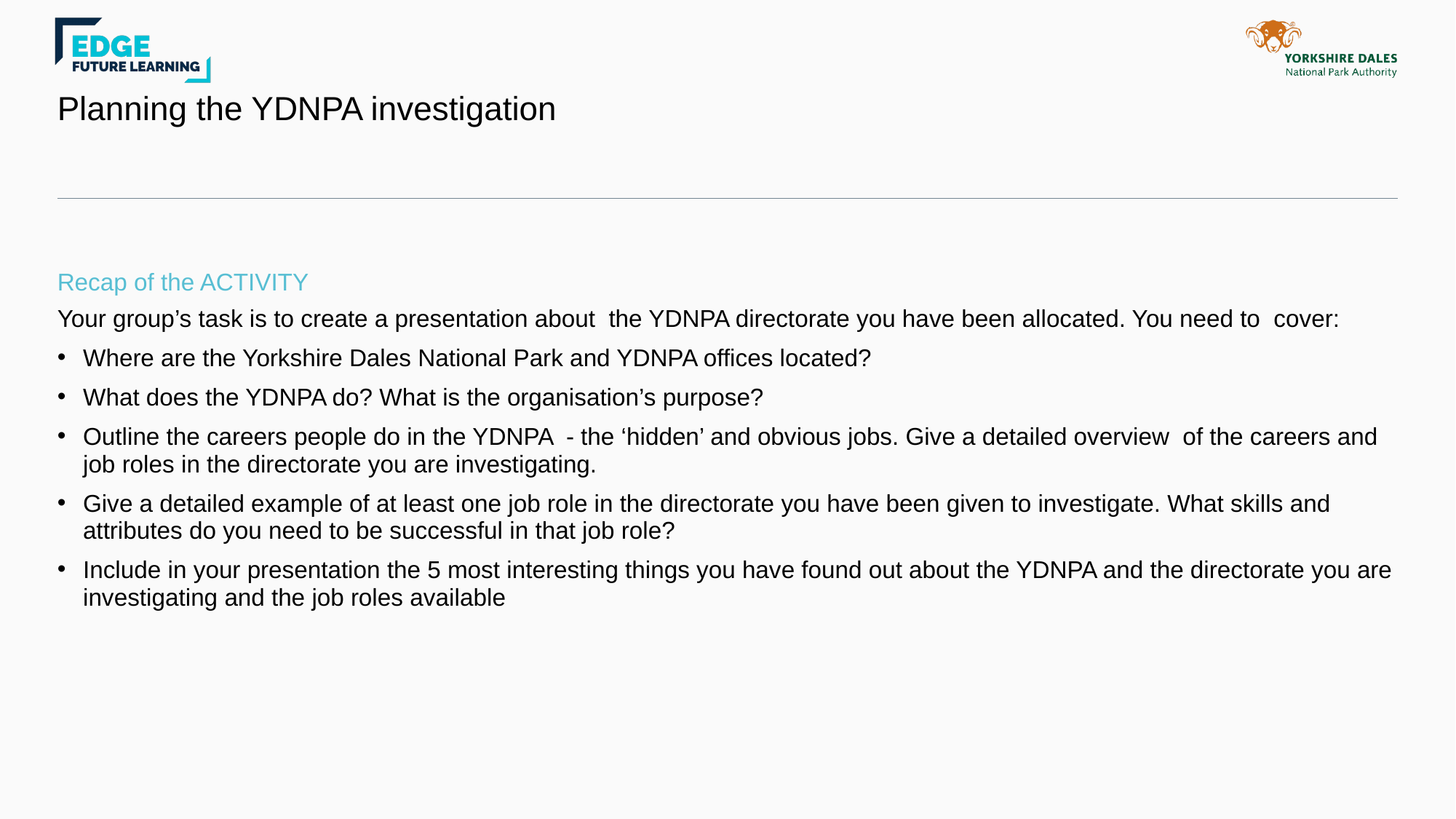

# Planning the YDNPA investigation
Recap of the ACTIVITY
Your group’s task is to create a presentation about  the YDNPA directorate you have been allocated. You need to  cover:
Where are the Yorkshire Dales National Park and YDNPA offices located?
What does the YDNPA do? What is the organisation’s purpose?
Outline the careers people do in the YDNPA  - the ‘hidden’ and obvious jobs. Give a detailed overview  of the careers and job roles in the directorate you are investigating.
Give a detailed example of at least one job role in the directorate you have been given to investigate. What skills and attributes do you need to be successful in that job role?
Include in your presentation the 5 most interesting things you have found out about the YDNPA and the directorate you are investigating and the job roles available